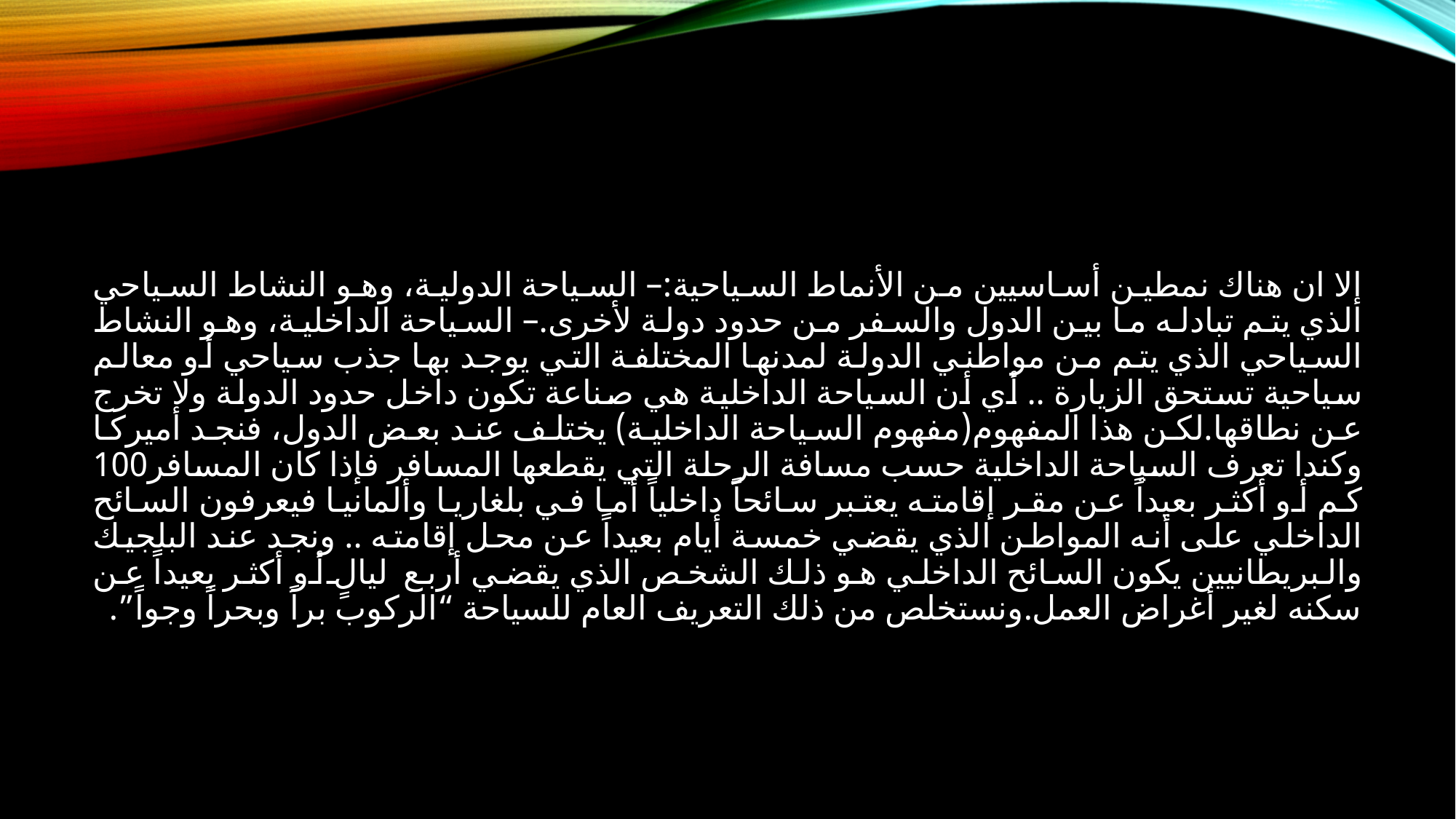

إلا ان هناك نمطين أساسيين من الأنماط السياحية:– السياحة الدولية، وهو النشاط السياحي الذي يتم تبادله ما بين الدول والسفر من حدود دولة لأخرى.– السياحة الداخلية، وهو النشاط السياحي الذي يتم من مواطني الدولة لمدنها المختلفة التي يوجد بها جذب سياحي أو معالم سياحية تستحق الزيارة .. أي أن السياحة الداخلية هي صناعة تكون داخل حدود الدولة ولا تخرج عن نطاقها.لكن هذا المفهوم(مفهوم السياحة الداخلية) يختلف عند بعض الدول، فنجد أميركا وكندا تعرف السياحة الداخلية حسب مسافة الرحلة التي يقطعها المسافر فإذا كان المسافر100 كم أو أكثر بعيداً عن مقر إقامته يعتبر سائحاً داخلياً أما في بلغاريا وألمانيا فيعرفون السائح الداخلي على أنه المواطن الذي يقضي خمسة أيام بعيداً عن محل إقامته .. ونجد عند البلجيك والبريطانيين يكون السائح الداخلي هو ذلك الشخص الذي يقضي أربع ليالٍ أو أكثر بعيداً عن سكنه لغير أغراض العمل.ونستخلص من ذلك التعريف العام للسياحة “الركوب براً وبحراً وجواً”.